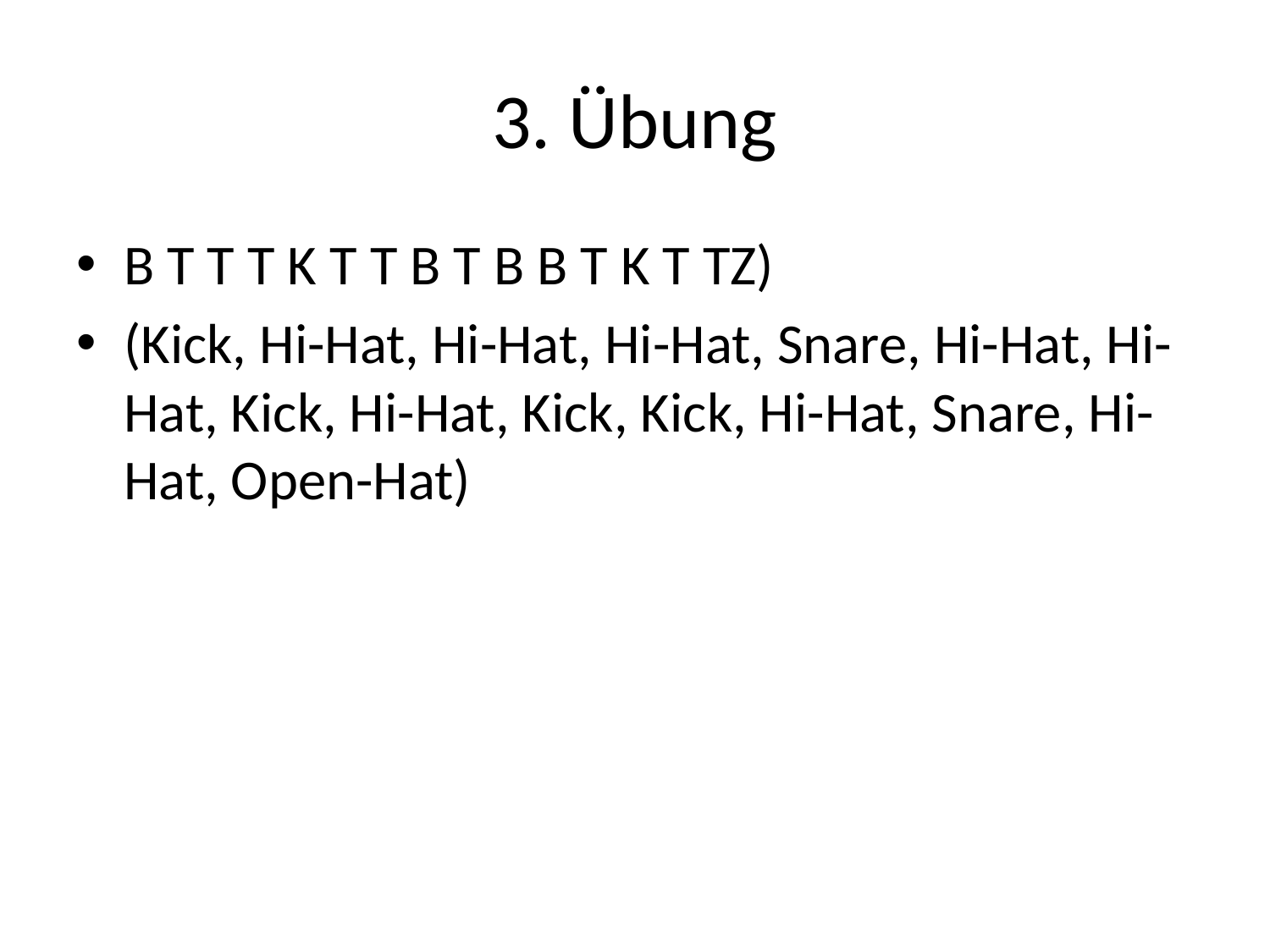

# 3. Übung
B T T T K T T B T B B T K T TZ)
(Kick, Hi-Hat, Hi-Hat, Hi-Hat, Snare, Hi-Hat, Hi-Hat, Kick, Hi-Hat, Kick, Kick, Hi-Hat, Snare, Hi-Hat, Open-Hat)